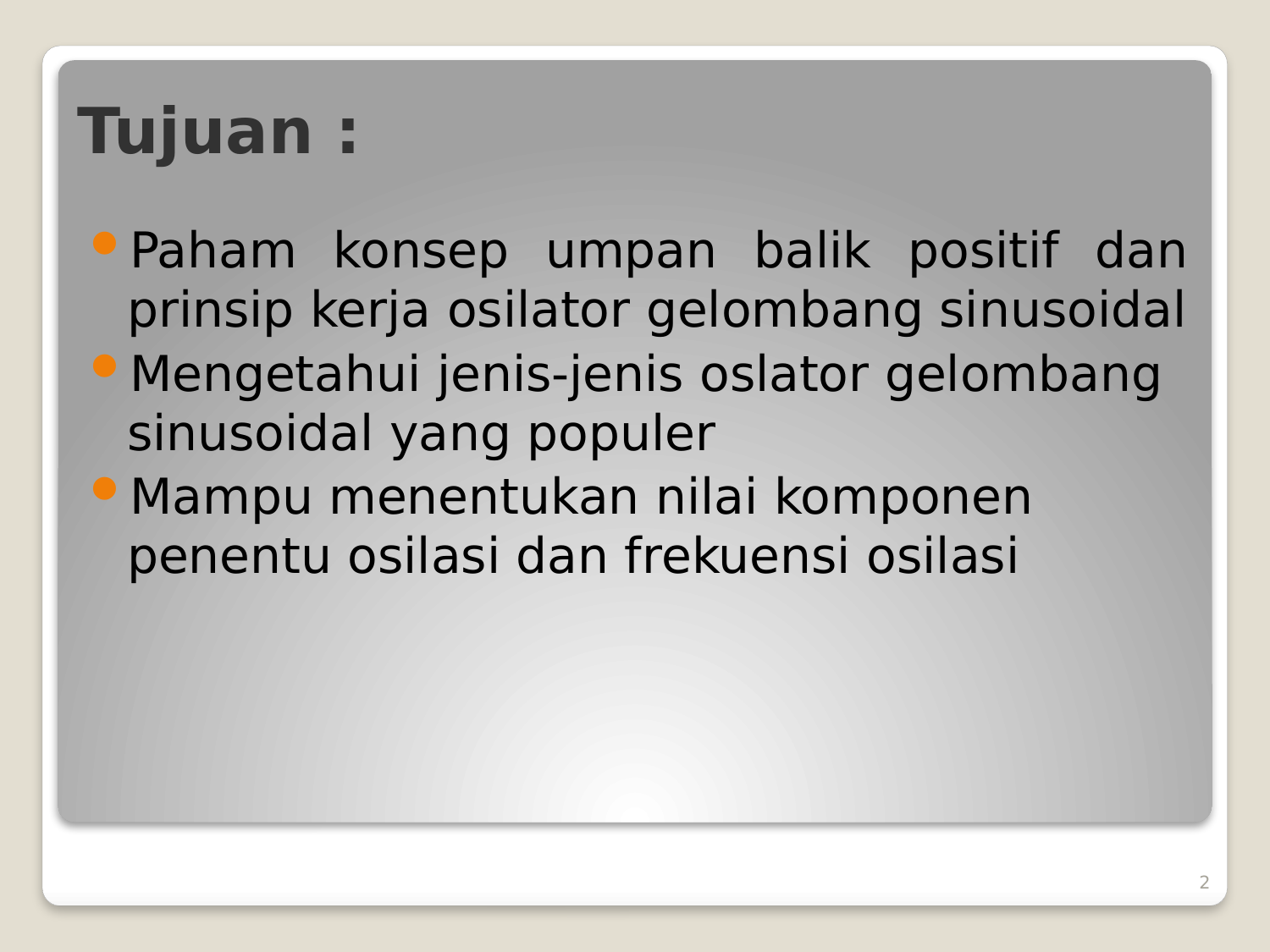

# Tujuan :
Paham konsep umpan balik positif dan prinsip kerja osilator gelombang sinusoidal
Mengetahui jenis-jenis oslator gelombang sinusoidal yang populer
Mampu menentukan nilai komponen penentu osilasi dan frekuensi osilasi
2